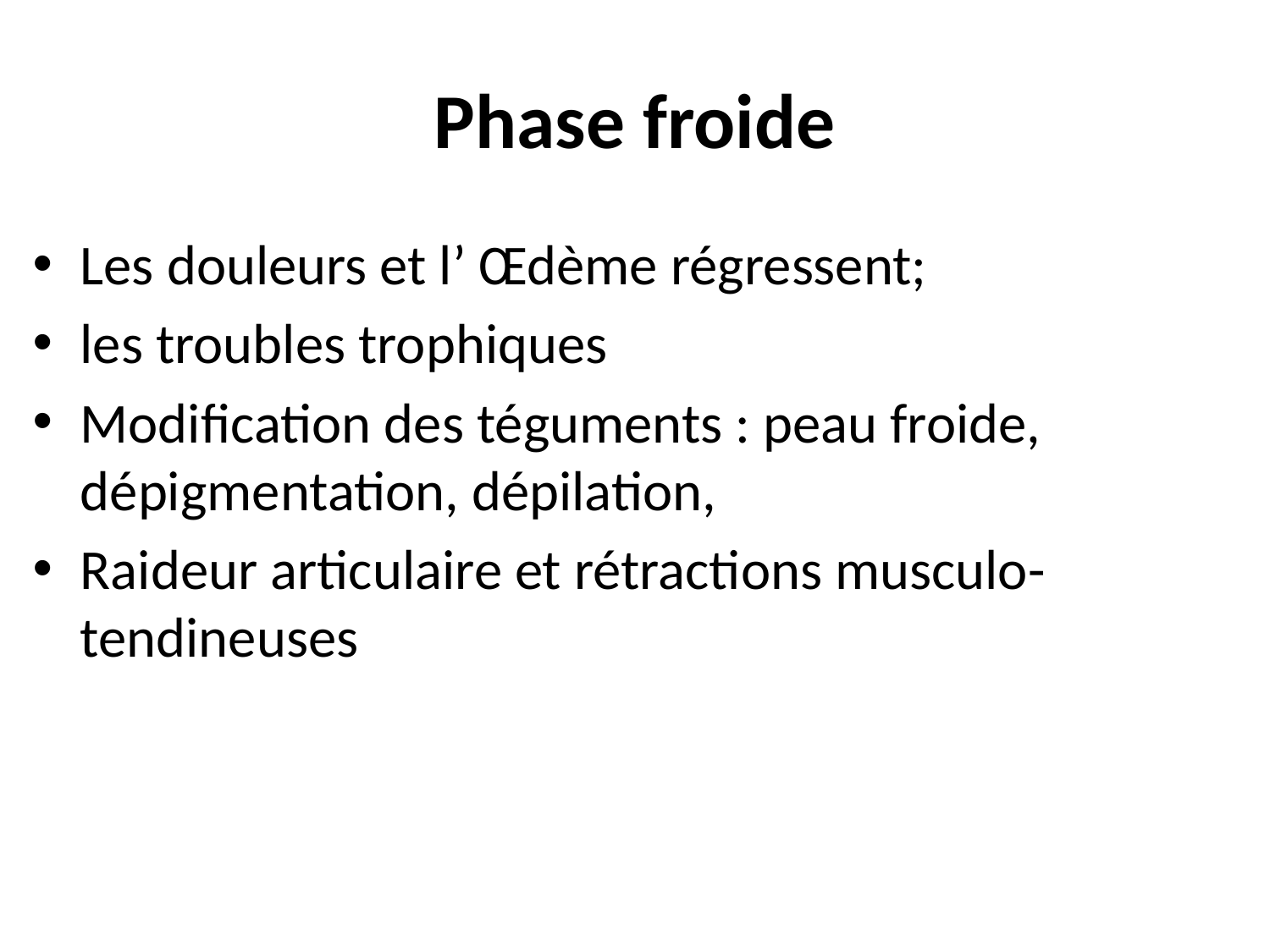

# Phase froide
Les douleurs et l’ Œdème régressent;
les troubles trophiques
Modification des téguments : peau froide, dépigmentation, dépilation,
Raideur articulaire et rétractions musculo-tendineuses